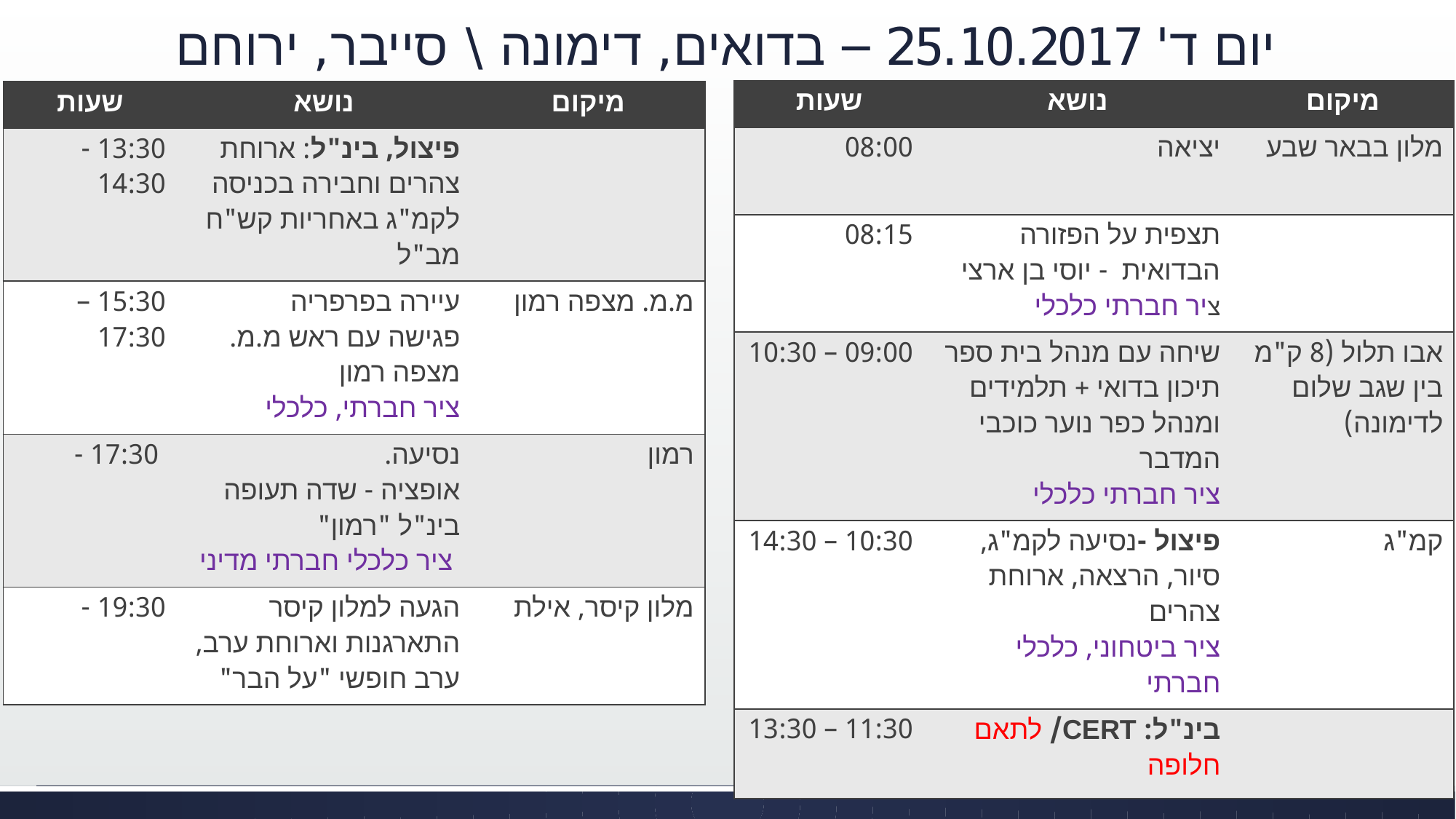

# יום ד' 25.10.2017 – בדואים, דימונה \ סייבר, ירוחם
| שעות | נושא | מיקום |
| --- | --- | --- |
| 08:00 | יציאה | מלון בבאר שבע |
| 08:15 | תצפית על הפזורה הבדואית - יוסי בן ארצי ציר חברתי כלכלי |  |
| 09:00 – 10:30 | שיחה עם מנהל בית ספר תיכון בדואי + תלמידים ומנהל כפר נוער כוכבי המדבר ציר חברתי כלכלי | אבו תלול (8 ק"מ בין שגב שלום לדימונה) |
| 10:30 – 14:30 | פיצול -נסיעה לקמ"ג, סיור, הרצאה, ארוחת צהרים ציר ביטחוני, כלכלי חברתי | קמ"ג |
| 11:30 – 13:30 | בינ"ל: CERT/ לתאם חלופה |  |
| שעות | נושא | מיקום |
| --- | --- | --- |
| 13:30 -14:30 | פיצול, בינ"ל: ארוחת צהרים וחבירה בכניסה לקמ"ג באחריות קש"ח מב"ל |  |
| 15:30 – 17:30 | עיירה בפרפריה פגישה עם ראש מ.מ. מצפה רמון ציר חברתי, כלכלי | מ.מ. מצפה רמון |
| 17:30 - | נסיעה. אופציה - שדה תעופה בינ"ל "רמון" ציר כלכלי חברתי מדיני | רמון |
| 19:30 - | הגעה למלון קיסר התארגנות וארוחת ערב, ערב חופשי "על הבר" | מלון קיסר, אילת |